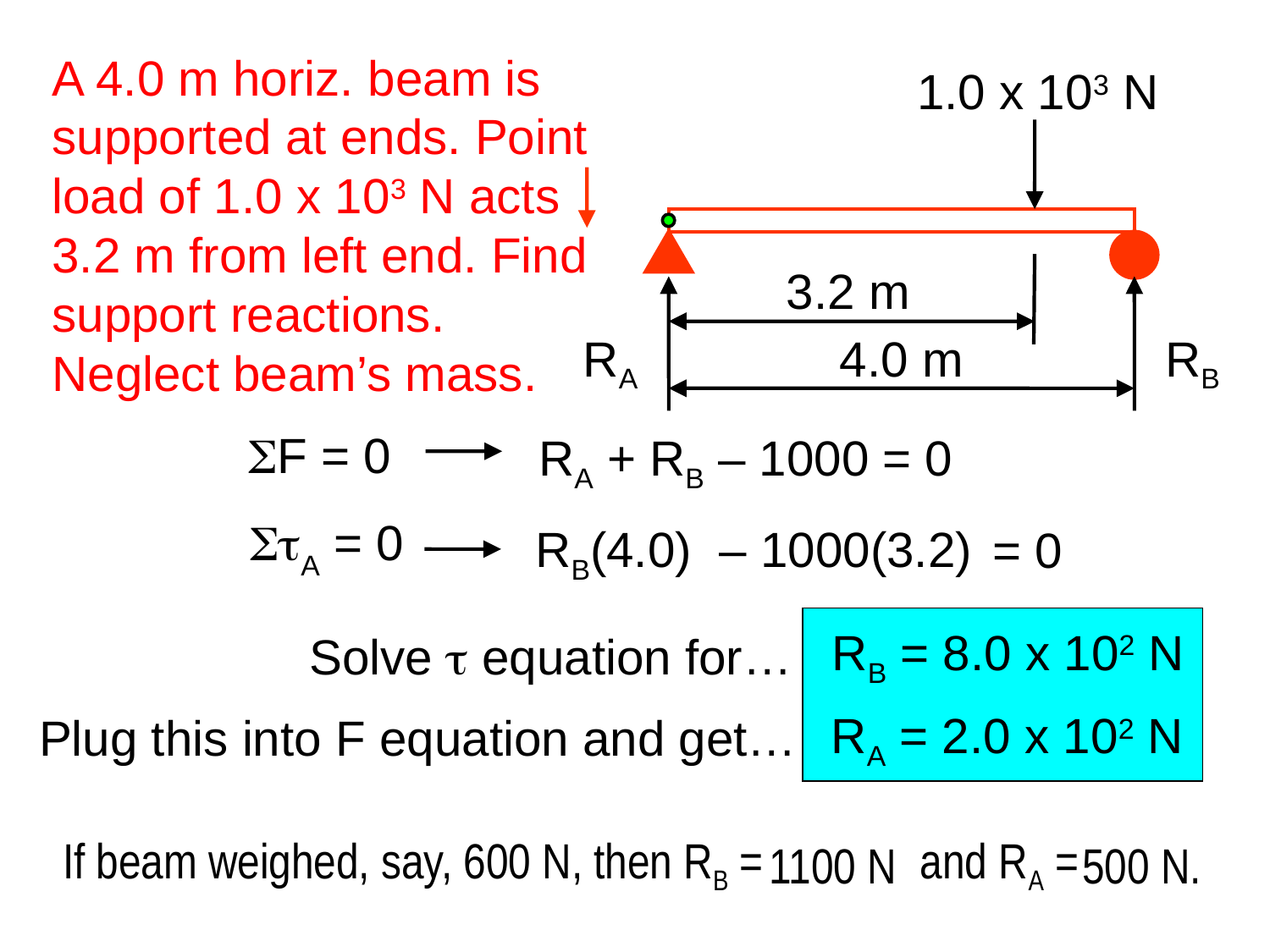

A 4.0 m horiz. beam is
supported at ends. Point
load of 1.0 x 103 N acts
3.2 m from left end. Find
support reactions.
Neglect beam’s mass.

1.0 x 103 N

3.2 m

4.0 m

RA

RB
ΣF = 0
RA + RB – 1000 = 0

ΣτA = 0
– 1000(3.2)
RB(4.0)
= 0

RB = 8.0 x 102 N
Solve τ equation for…
Plug this into F equation and get…
RA = 2.0 x 102 N
If beam weighed, say, 600 N, then RB =              and RA =
1100 N
500 N.